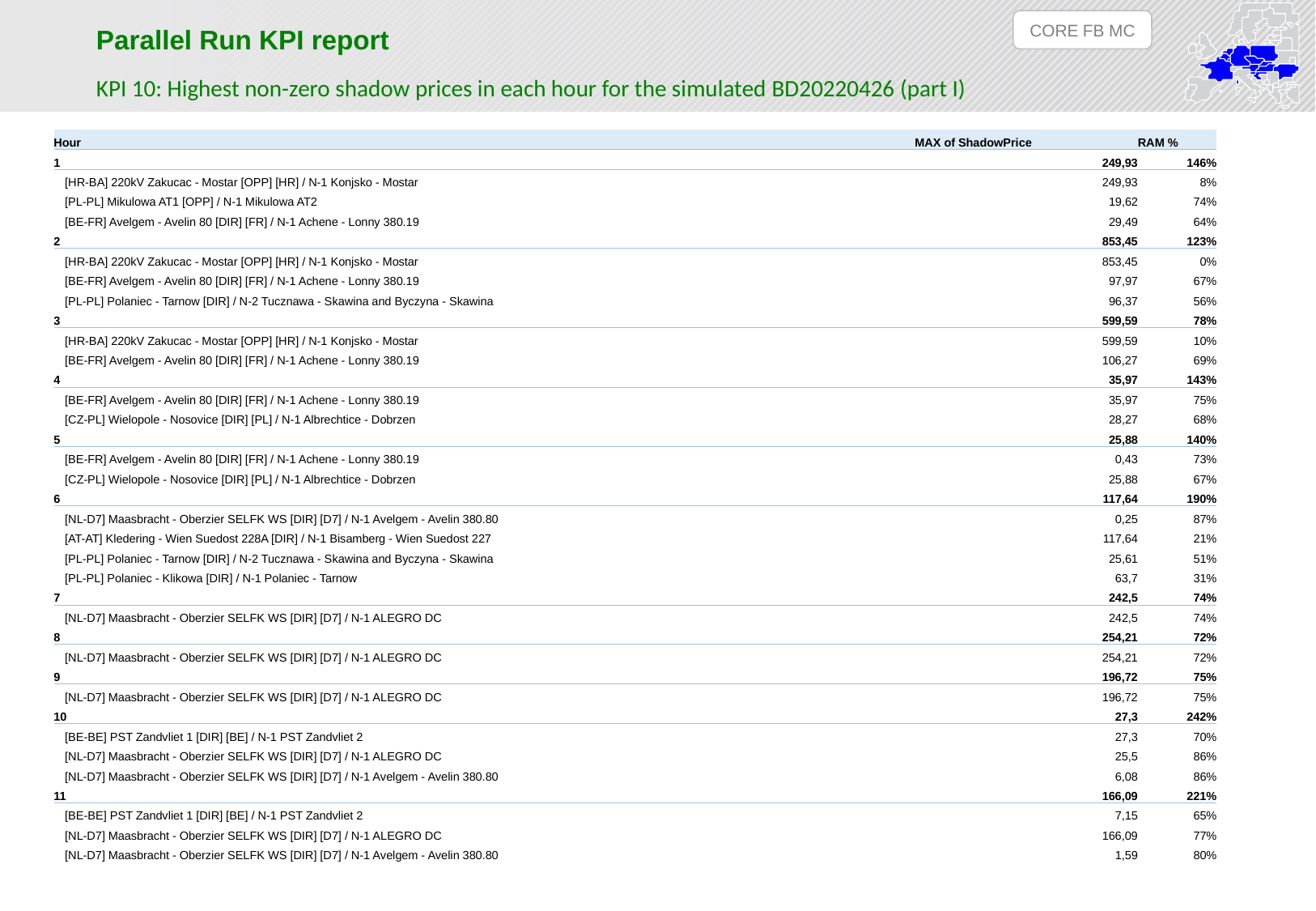

CORE FB MC
Parallel Run KPI report
KPI 10: Highest non-zero shadow prices in each hour for the simulated BD20220426 (part I)
| Hour | MAX of ShadowPrice | RAM % |
| --- | --- | --- |
| 1 | 249,93 | 146% |
| [HR-BA] 220kV Zakucac - Mostar [OPP] [HR] / N-1 Konjsko - Mostar | 249,93 | 8% |
| [PL-PL] Mikulowa AT1 [OPP] / N-1 Mikulowa AT2 | 19,62 | 74% |
| [BE-FR] Avelgem - Avelin 80 [DIR] [FR] / N-1 Achene - Lonny 380.19 | 29,49 | 64% |
| 2 | 853,45 | 123% |
| [HR-BA] 220kV Zakucac - Mostar [OPP] [HR] / N-1 Konjsko - Mostar | 853,45 | 0% |
| [BE-FR] Avelgem - Avelin 80 [DIR] [FR] / N-1 Achene - Lonny 380.19 | 97,97 | 67% |
| [PL-PL] Polaniec - Tarnow [DIR] / N-2 Tucznawa - Skawina and Byczyna - Skawina | 96,37 | 56% |
| 3 | 599,59 | 78% |
| [HR-BA] 220kV Zakucac - Mostar [OPP] [HR] / N-1 Konjsko - Mostar | 599,59 | 10% |
| [BE-FR] Avelgem - Avelin 80 [DIR] [FR] / N-1 Achene - Lonny 380.19 | 106,27 | 69% |
| 4 | 35,97 | 143% |
| [BE-FR] Avelgem - Avelin 80 [DIR] [FR] / N-1 Achene - Lonny 380.19 | 35,97 | 75% |
| [CZ-PL] Wielopole - Nosovice [DIR] [PL] / N-1 Albrechtice - Dobrzen | 28,27 | 68% |
| 5 | 25,88 | 140% |
| [BE-FR] Avelgem - Avelin 80 [DIR] [FR] / N-1 Achene - Lonny 380.19 | 0,43 | 73% |
| [CZ-PL] Wielopole - Nosovice [DIR] [PL] / N-1 Albrechtice - Dobrzen | 25,88 | 67% |
| 6 | 117,64 | 190% |
| [NL-D7] Maasbracht - Oberzier SELFK WS [DIR] [D7] / N-1 Avelgem - Avelin 380.80 | 0,25 | 87% |
| [AT-AT] Kledering - Wien Suedost 228A [DIR] / N-1 Bisamberg - Wien Suedost 227 | 117,64 | 21% |
| [PL-PL] Polaniec - Tarnow [DIR] / N-2 Tucznawa - Skawina and Byczyna - Skawina | 25,61 | 51% |
| [PL-PL] Polaniec - Klikowa [DIR] / N-1 Polaniec - Tarnow | 63,7 | 31% |
| 7 | 242,5 | 74% |
| [NL-D7] Maasbracht - Oberzier SELFK WS [DIR] [D7] / N-1 ALEGRO DC | 242,5 | 74% |
| 8 | 254,21 | 72% |
| [NL-D7] Maasbracht - Oberzier SELFK WS [DIR] [D7] / N-1 ALEGRO DC | 254,21 | 72% |
| 9 | 196,72 | 75% |
| [NL-D7] Maasbracht - Oberzier SELFK WS [DIR] [D7] / N-1 ALEGRO DC | 196,72 | 75% |
| 10 | 27,3 | 242% |
| [BE-BE] PST Zandvliet 1 [DIR] [BE] / N-1 PST Zandvliet 2 | 27,3 | 70% |
| [NL-D7] Maasbracht - Oberzier SELFK WS [DIR] [D7] / N-1 ALEGRO DC | 25,5 | 86% |
| [NL-D7] Maasbracht - Oberzier SELFK WS [DIR] [D7] / N-1 Avelgem - Avelin 380.80 | 6,08 | 86% |
| 11 | 166,09 | 221% |
| [BE-BE] PST Zandvliet 1 [DIR] [BE] / N-1 PST Zandvliet 2 | 7,15 | 65% |
| [NL-D7] Maasbracht - Oberzier SELFK WS [DIR] [D7] / N-1 ALEGRO DC | 166,09 | 77% |
| [NL-D7] Maasbracht - Oberzier SELFK WS [DIR] [D7] / N-1 Avelgem - Avelin 380.80 | 1,59 | 80% |